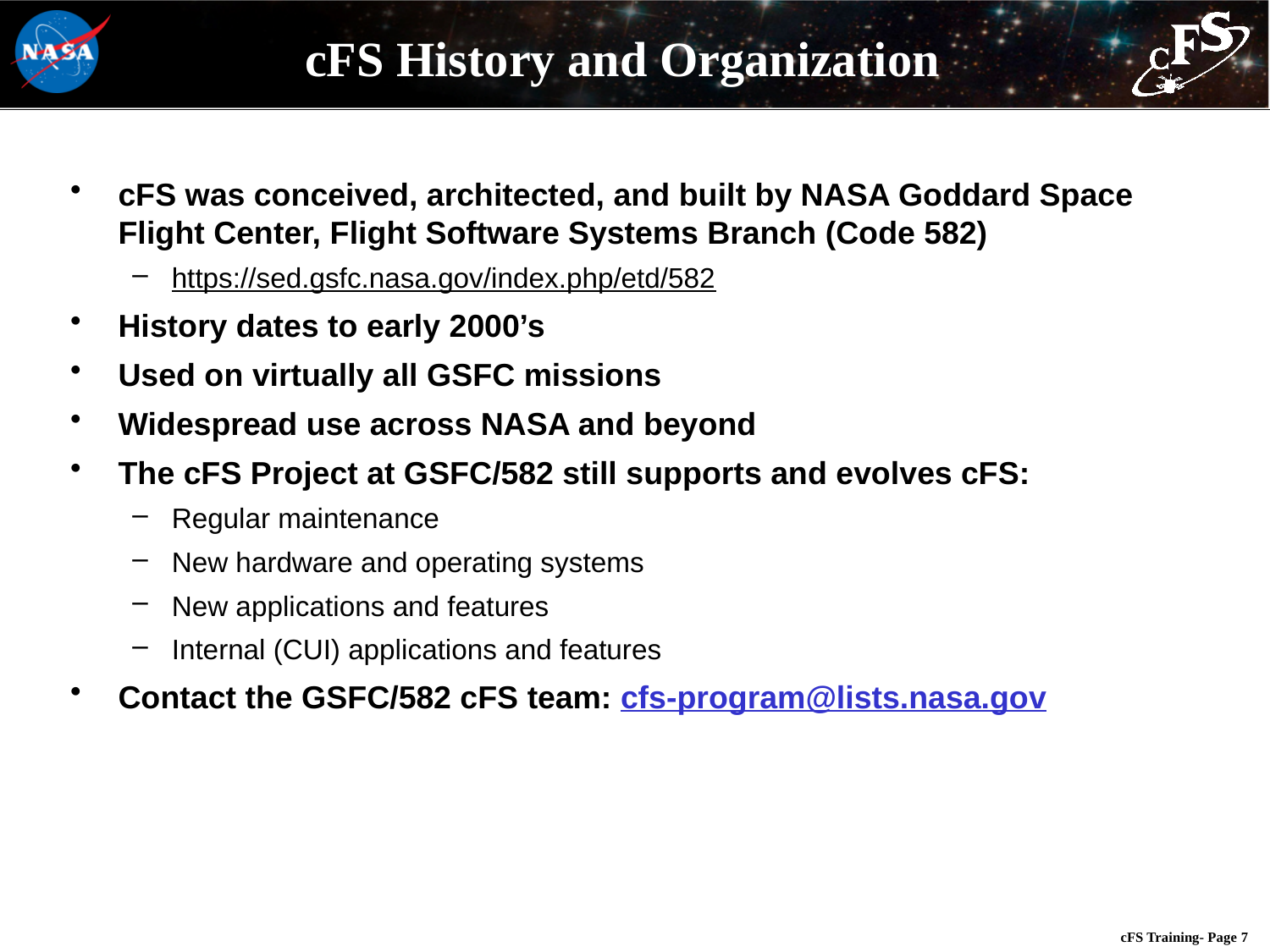

# cFS History and Organization
cFS was conceived, architected, and built by NASA Goddard Space Flight Center, Flight Software Systems Branch (Code 582)
https://sed.gsfc.nasa.gov/index.php/etd/582
History dates to early 2000’s
Used on virtually all GSFC missions
Widespread use across NASA and beyond
The cFS Project at GSFC/582 still supports and evolves cFS:
Regular maintenance
New hardware and operating systems
New applications and features
Internal (CUI) applications and features
Contact the GSFC/582 cFS team: cfs-program@lists.nasa.gov